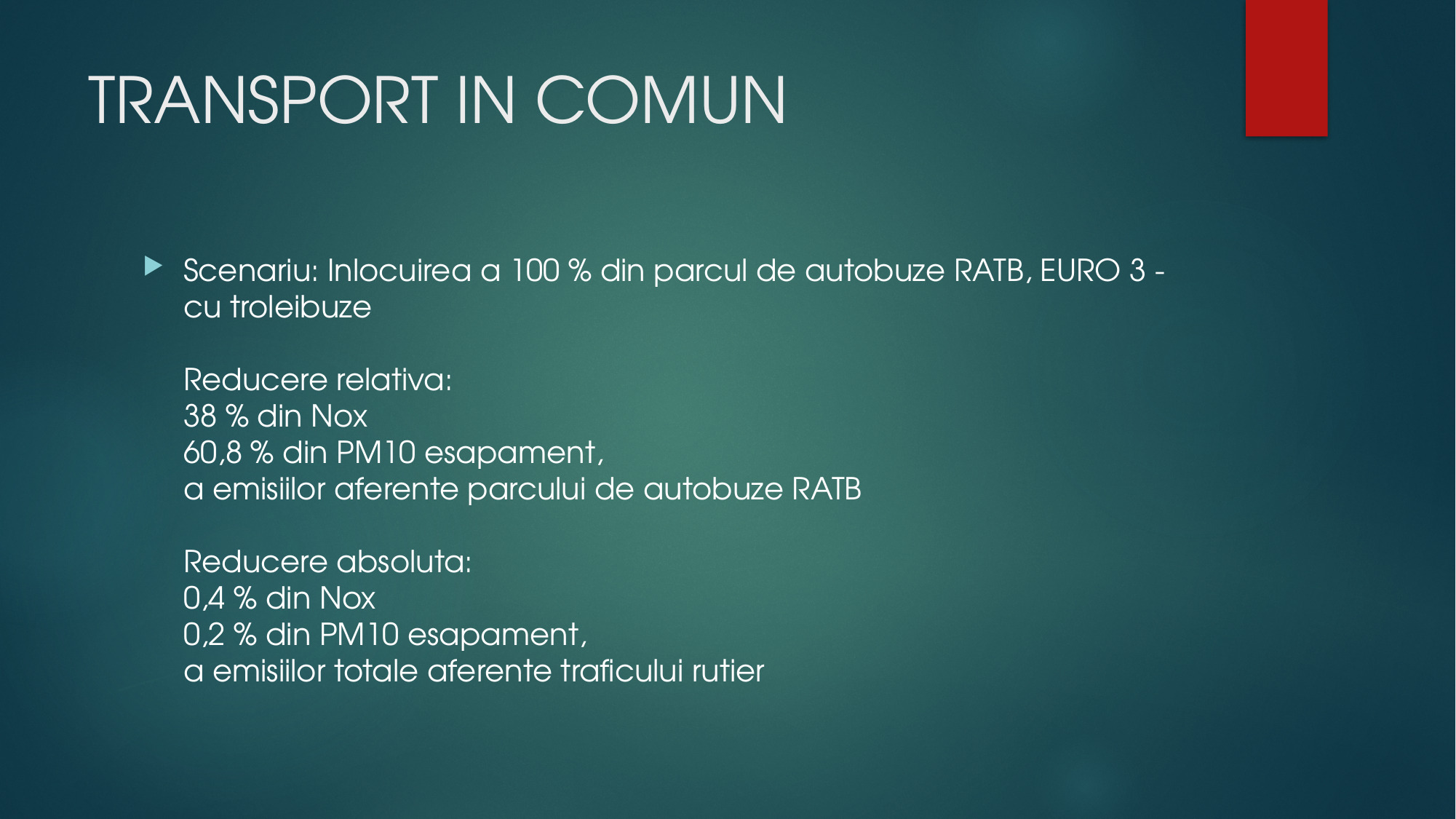

# TRANSPORT IN COMUN
Scenariu: Inlocuirea a 100 % din parcul de autobuze RATB, EURO 3 - cu troleibuze
Reducere relativa:
38 % din Nox
60,8 % din PM10 esapament,
a emisiilor aferente parcului de autobuze RATB
Reducere absoluta:
0,4 % din Nox
0,2 % din PM10 esapament,
a emisiilor totale aferente traficului rutier